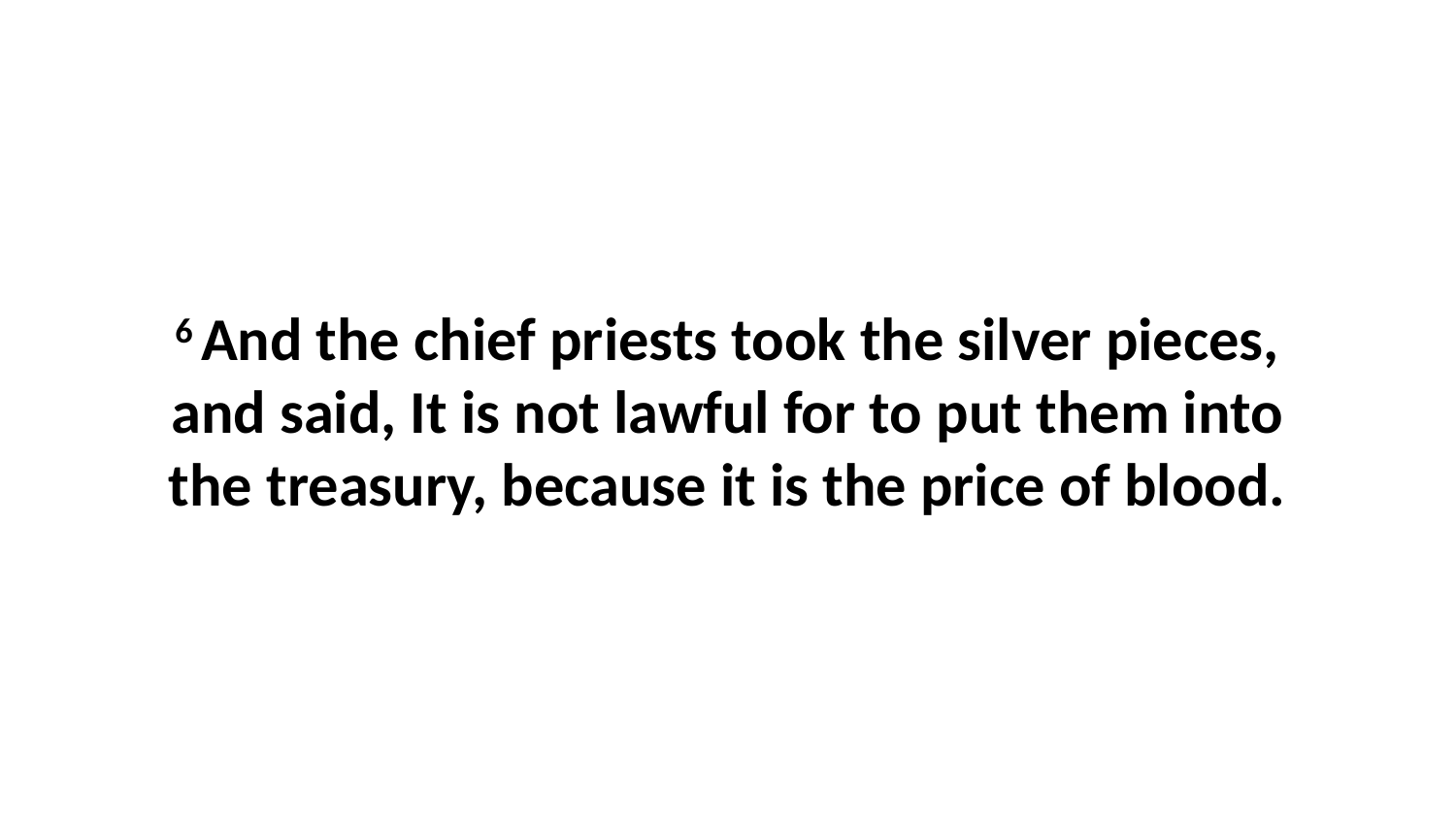

6 And the chief priests took the silver pieces, and said, It is not lawful for to put them into the treasury, because it is the price of blood.